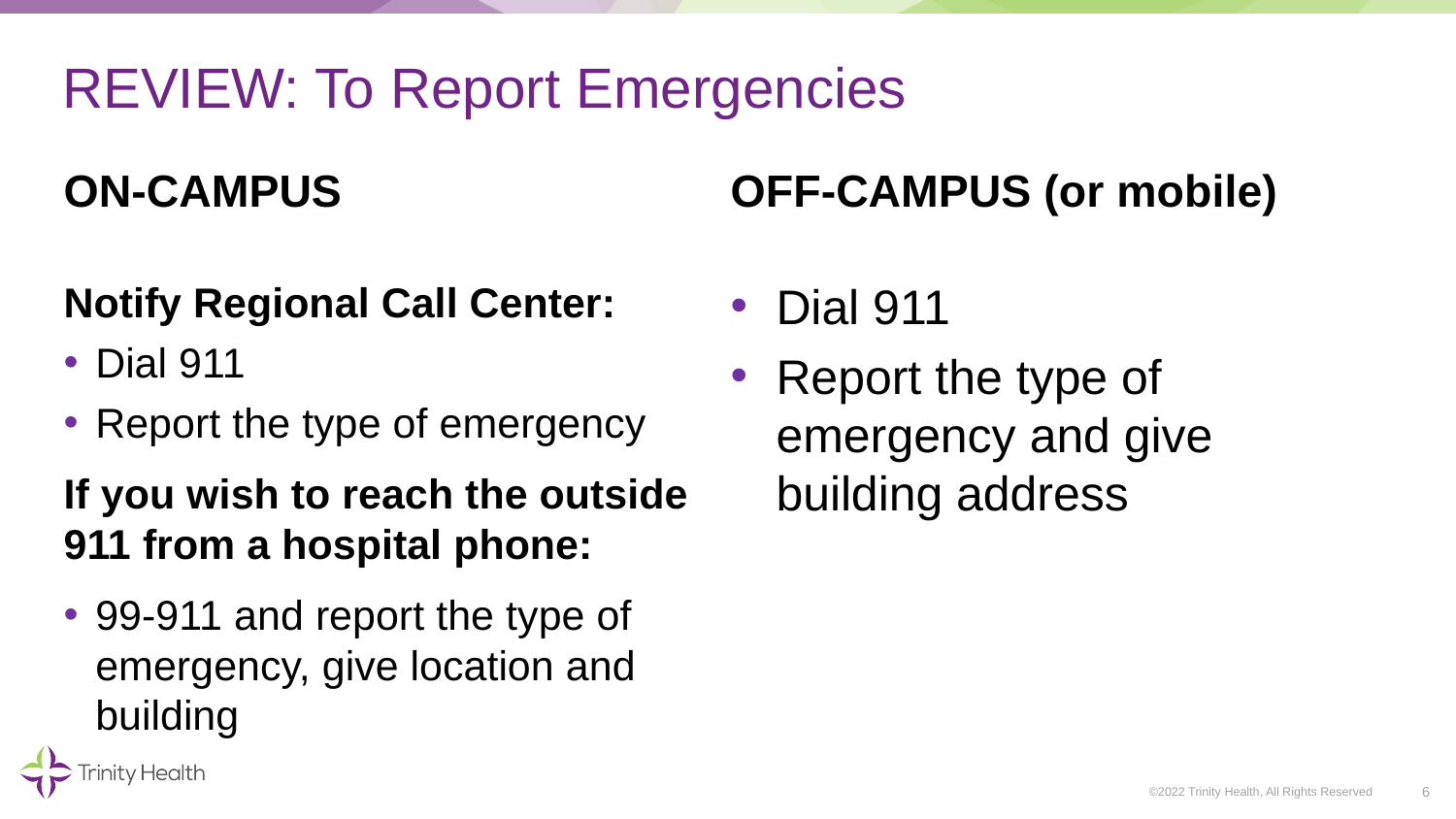

# REVIEW: To Report Emergencies
OFF-CAMPUS (or mobile)
ON-CAMPUS
Notify Regional Call Center:
Dial 911
Report the type of emergency
If you wish to reach the outside 911 from a hospital phone:
99-911 and report the type of emergency, give location and building
Dial 911
Report the type of emergency and give building address

6
©2022 Trinity Health, All Rights Reserved